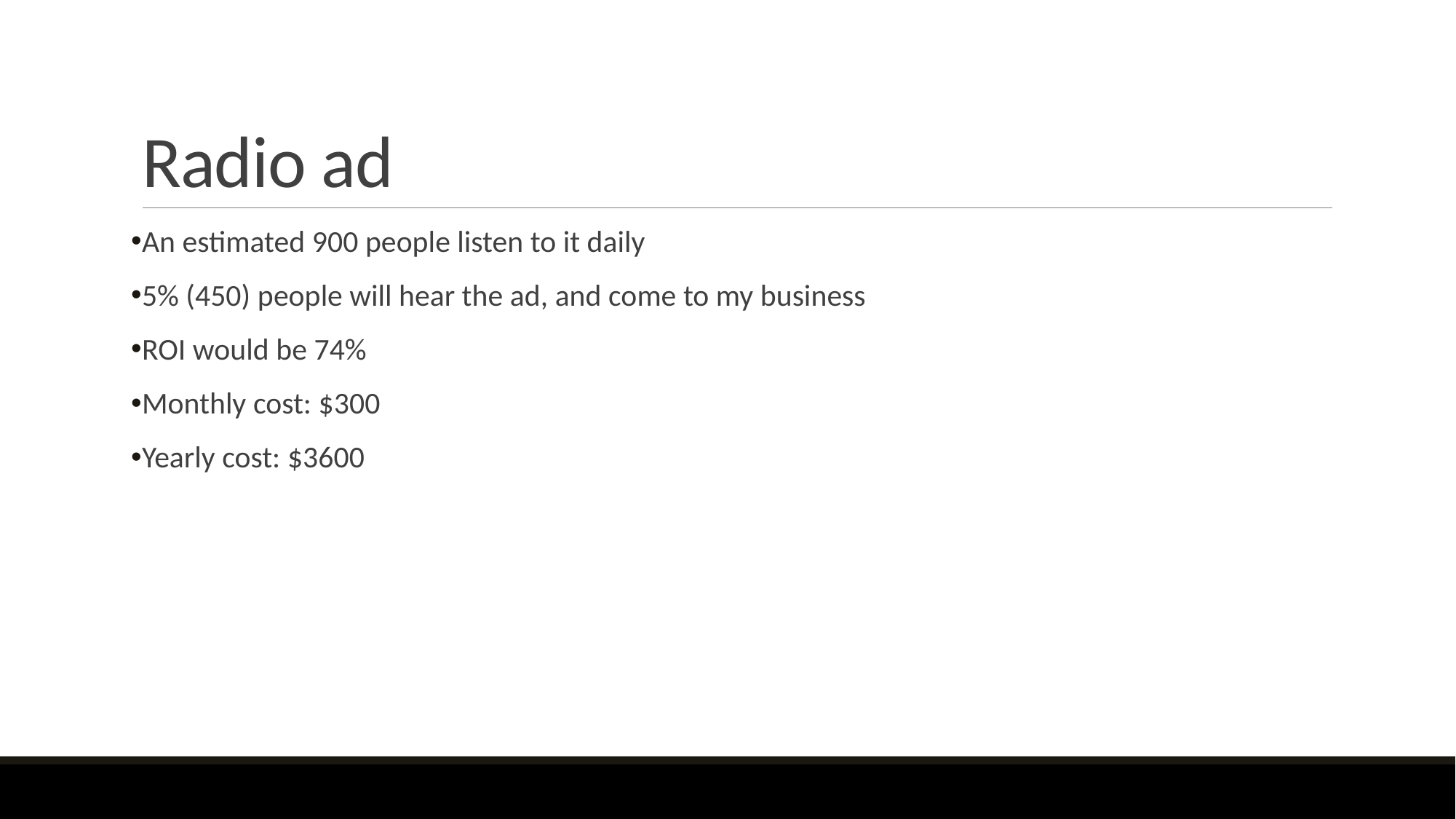

# Radio ad
An estimated 900 people listen to it daily
5% (450) people will hear the ad, and come to my business
ROI would be 74%
Monthly cost: $300
Yearly cost: $3600